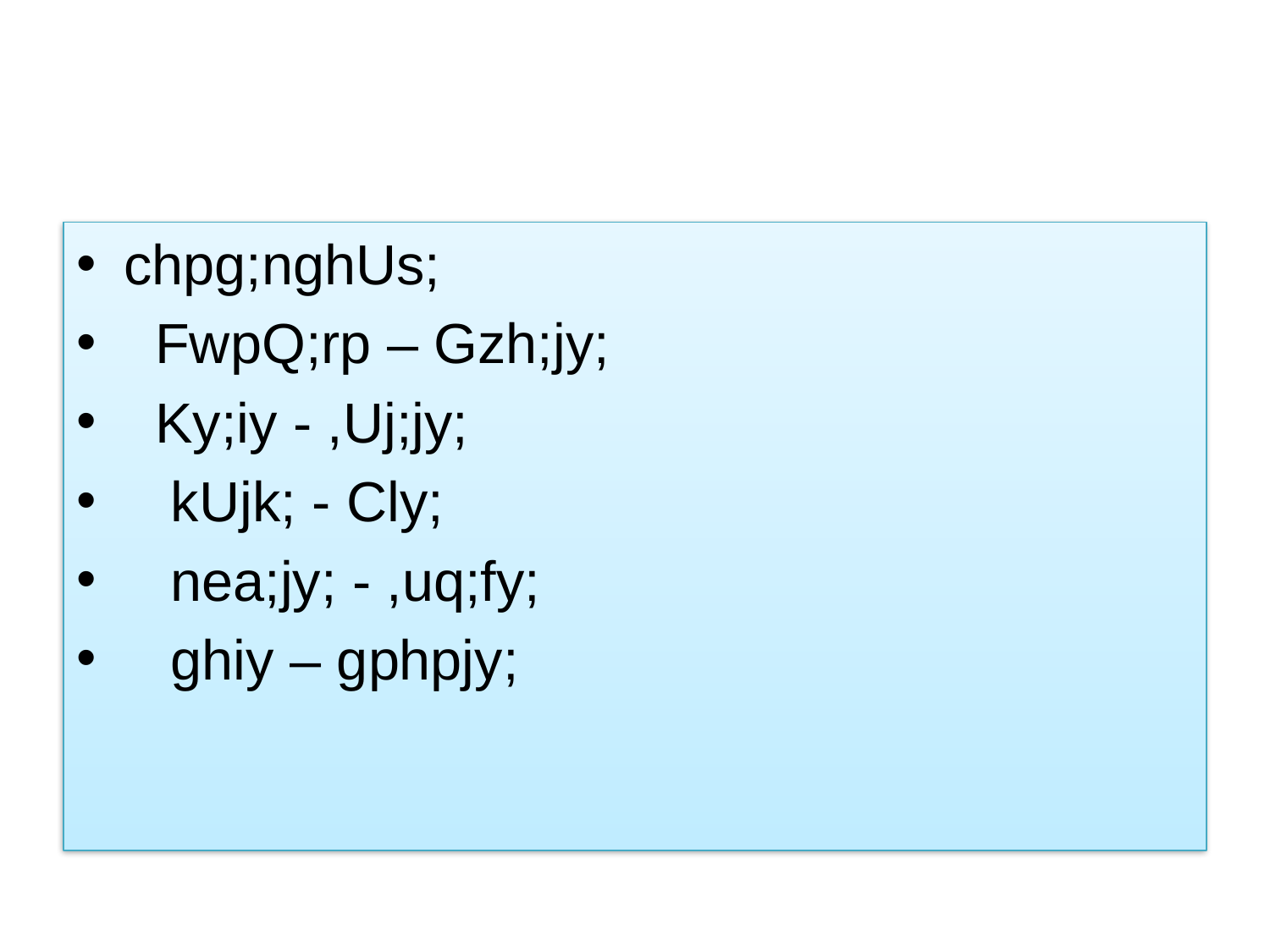

#
chpg;nghUs;
  FwpQ;rp – Gzh;jy;
  Ky;iy - ,Uj;jy;
   kUjk; - Cly;
   nea;jy; - ,uq;fy;
   ghiy – gphpjy;